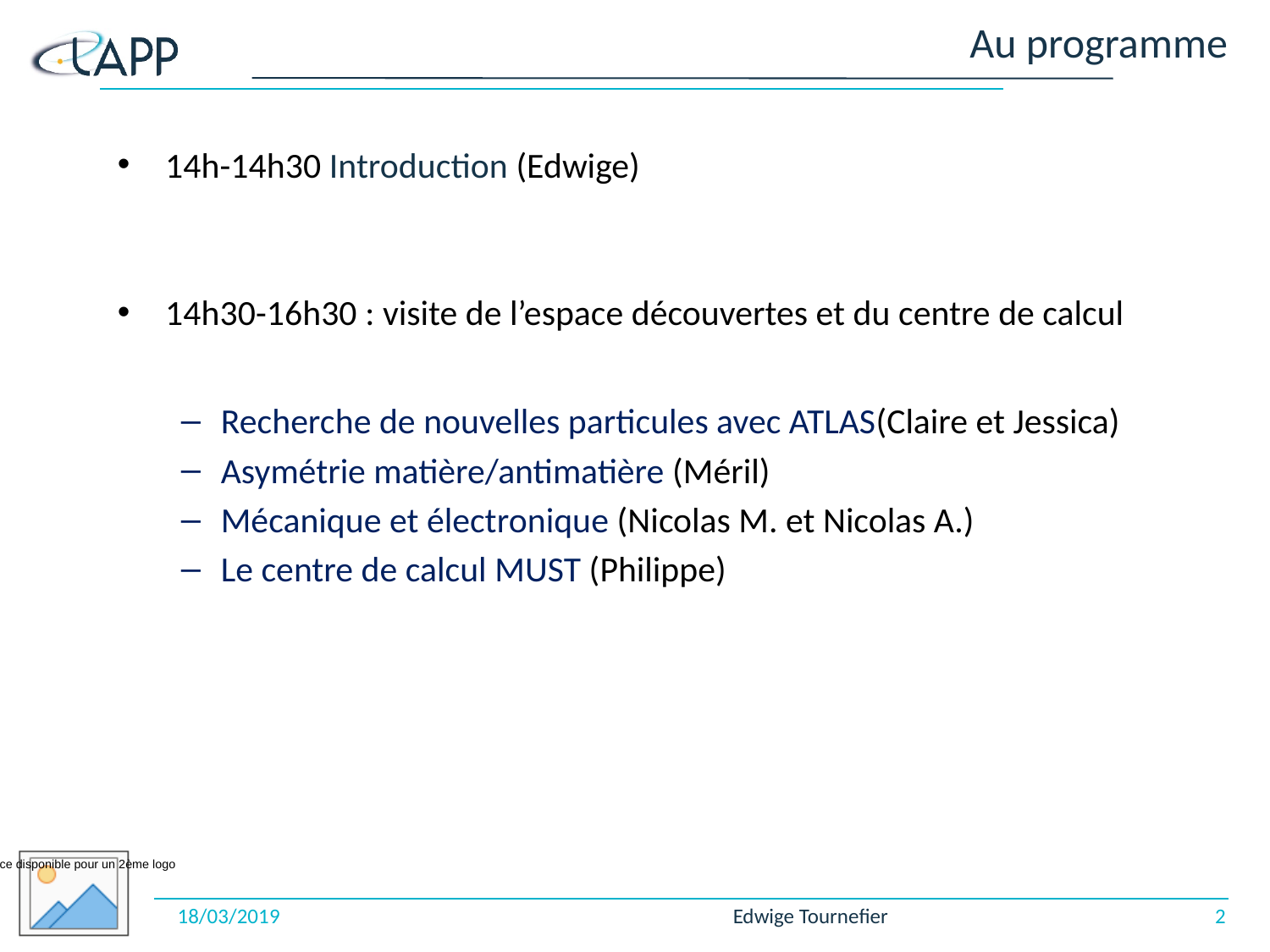

# Au programme
14h-14h30 Introduction (Edwige)

14h30-16h30 : visite de l’espace découvertes et du centre de calcul

Recherche de nouvelles particules avec ATLAS(Claire et Jessica)
Asymétrie matière/antimatière (Méril)
Mécanique et électronique (Nicolas M. et Nicolas A.)
Le centre de calcul MUST (Philippe)

18/03/2019
Edwige Tournefier
2